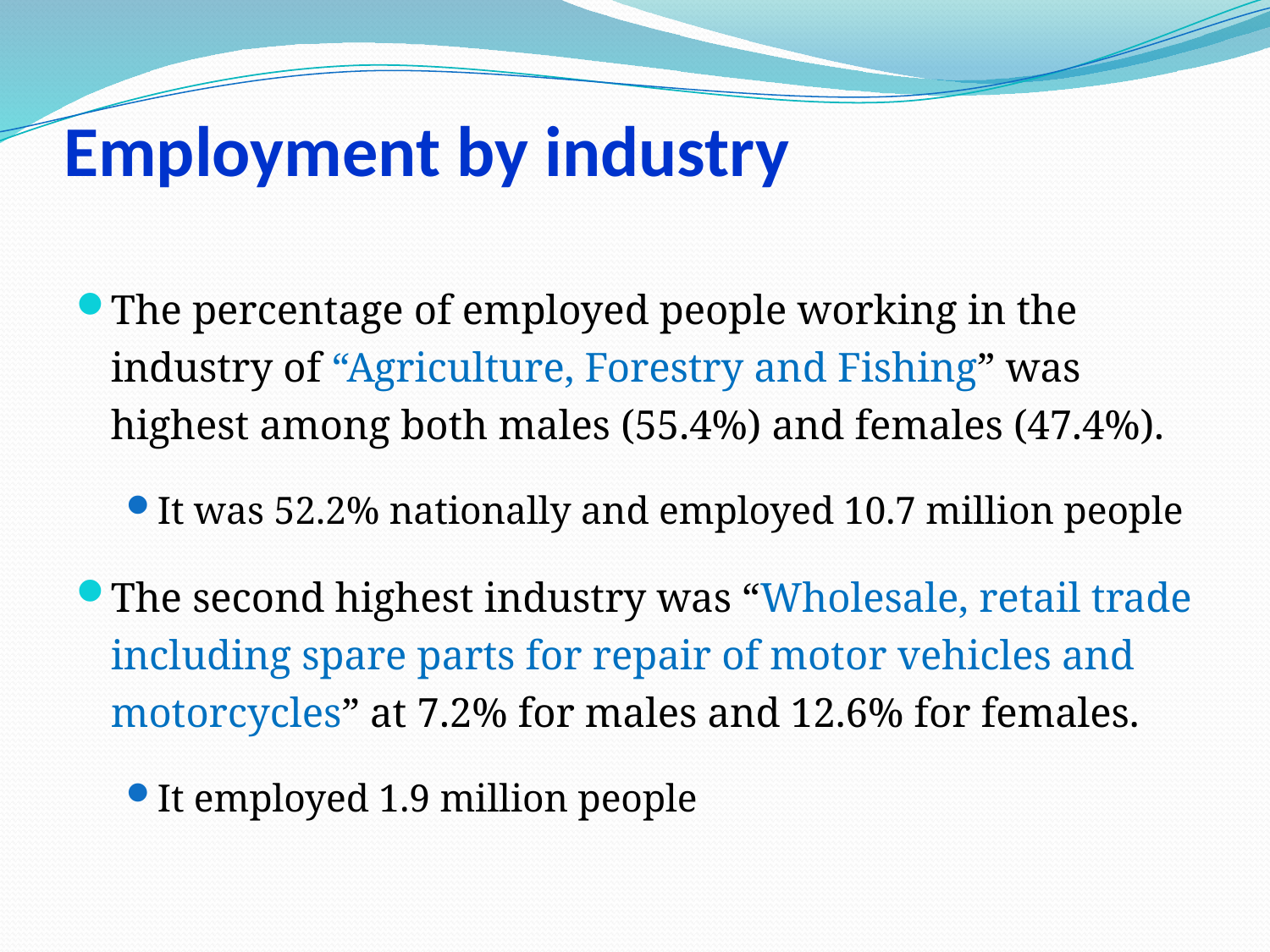

# Employment by industry
The percentage of employed people working in the industry of “Agriculture, Forestry and Fishing” was highest among both males (55.4%) and females (47.4%).
It was 52.2% nationally and employed 10.7 million people
The second highest industry was “Wholesale, retail trade including spare parts for repair of motor vehicles and motorcycles” at 7.2% for males and 12.6% for females.
It employed 1.9 million people